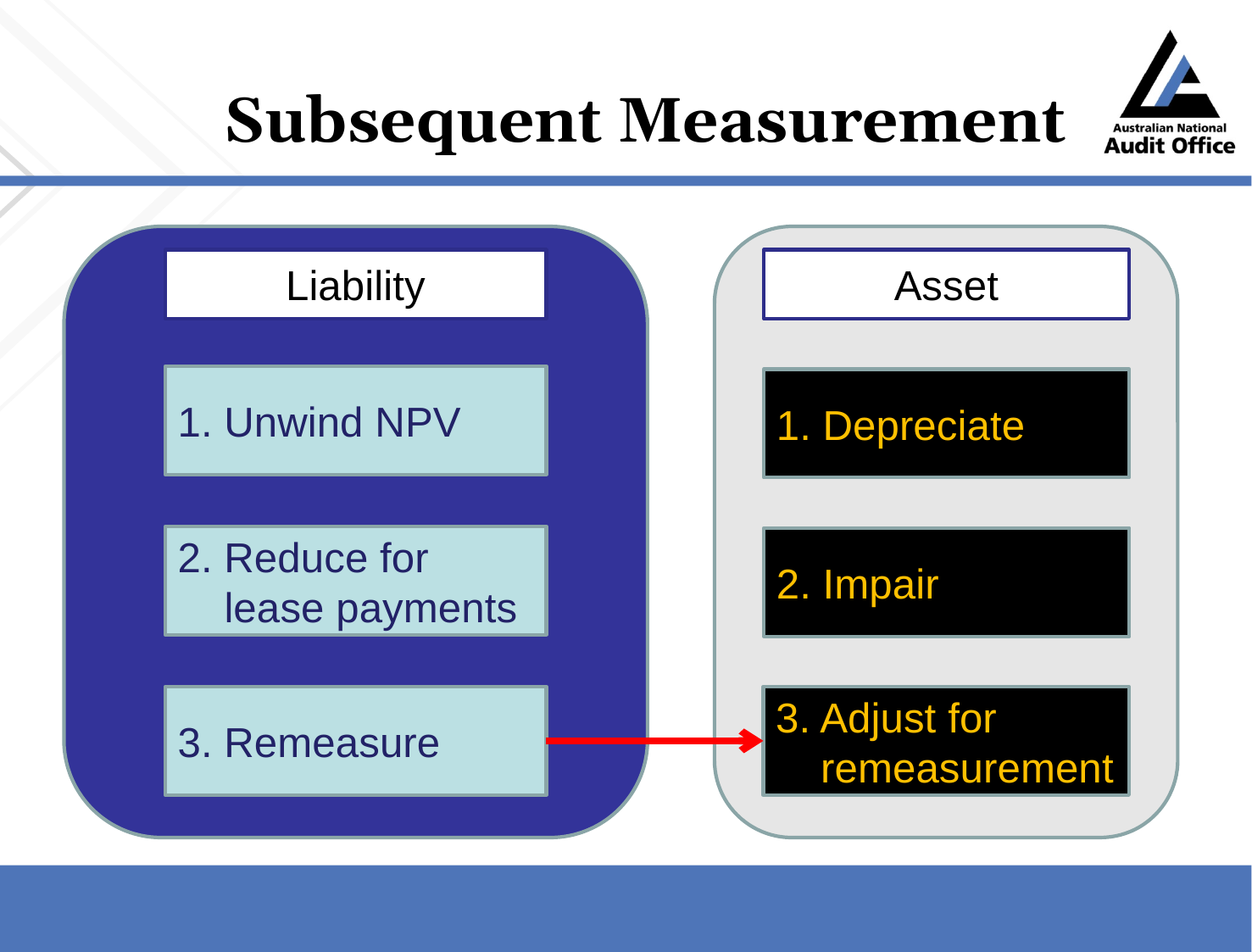

# Subsequent Measurement

Liability
Asset
1. Unwind NPV
1. Depreciate
2. Reduce for
    lease payments
2. Impair
3. Remeasure
3. Adjust for
    remeasurement